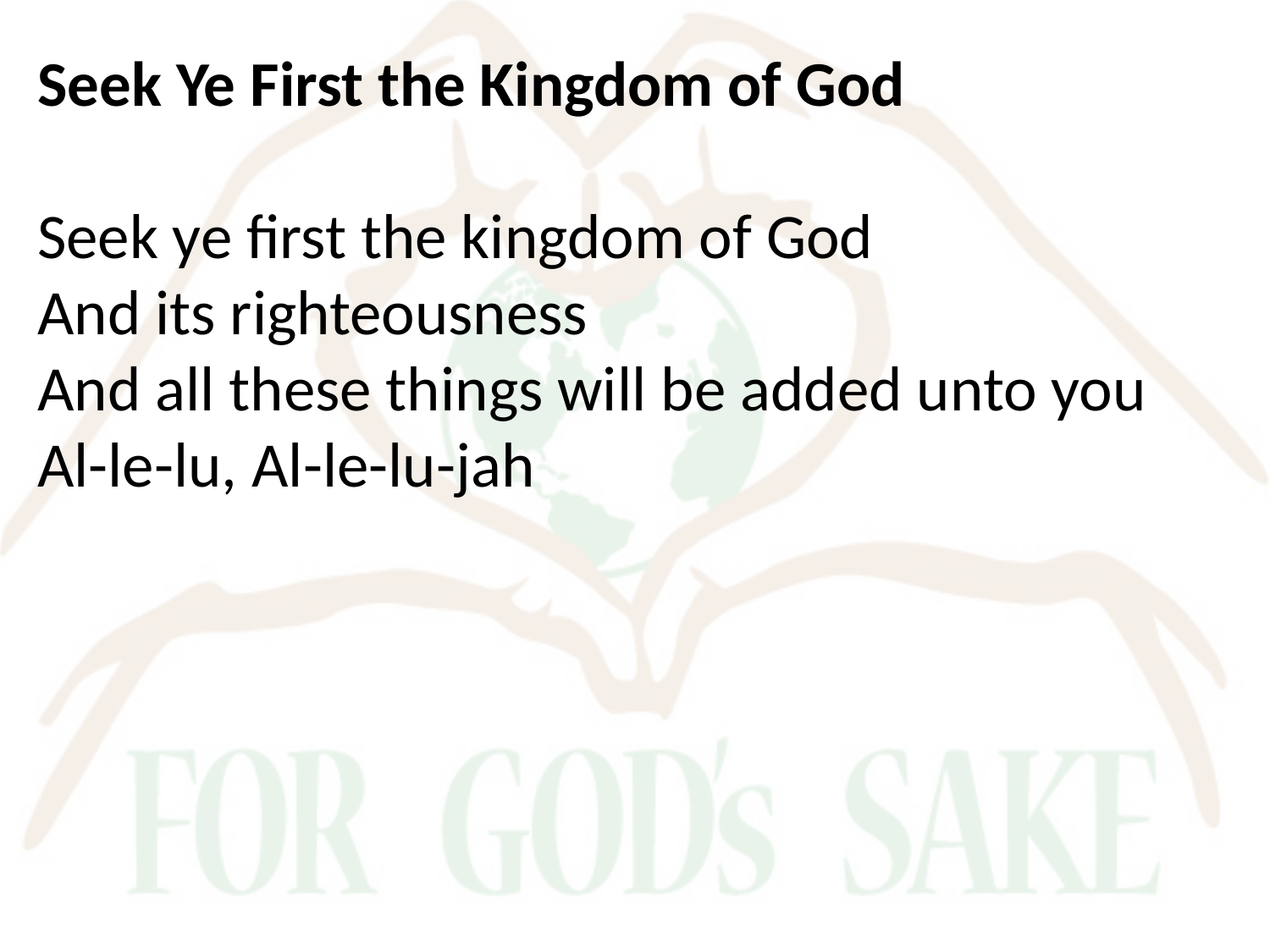

Seek Ye First the Kingdom of God

Seek ye first the kingdom of God
And its righteousness
And all these things will be added unto you
Al-le-lu, Al-le-lu-jah